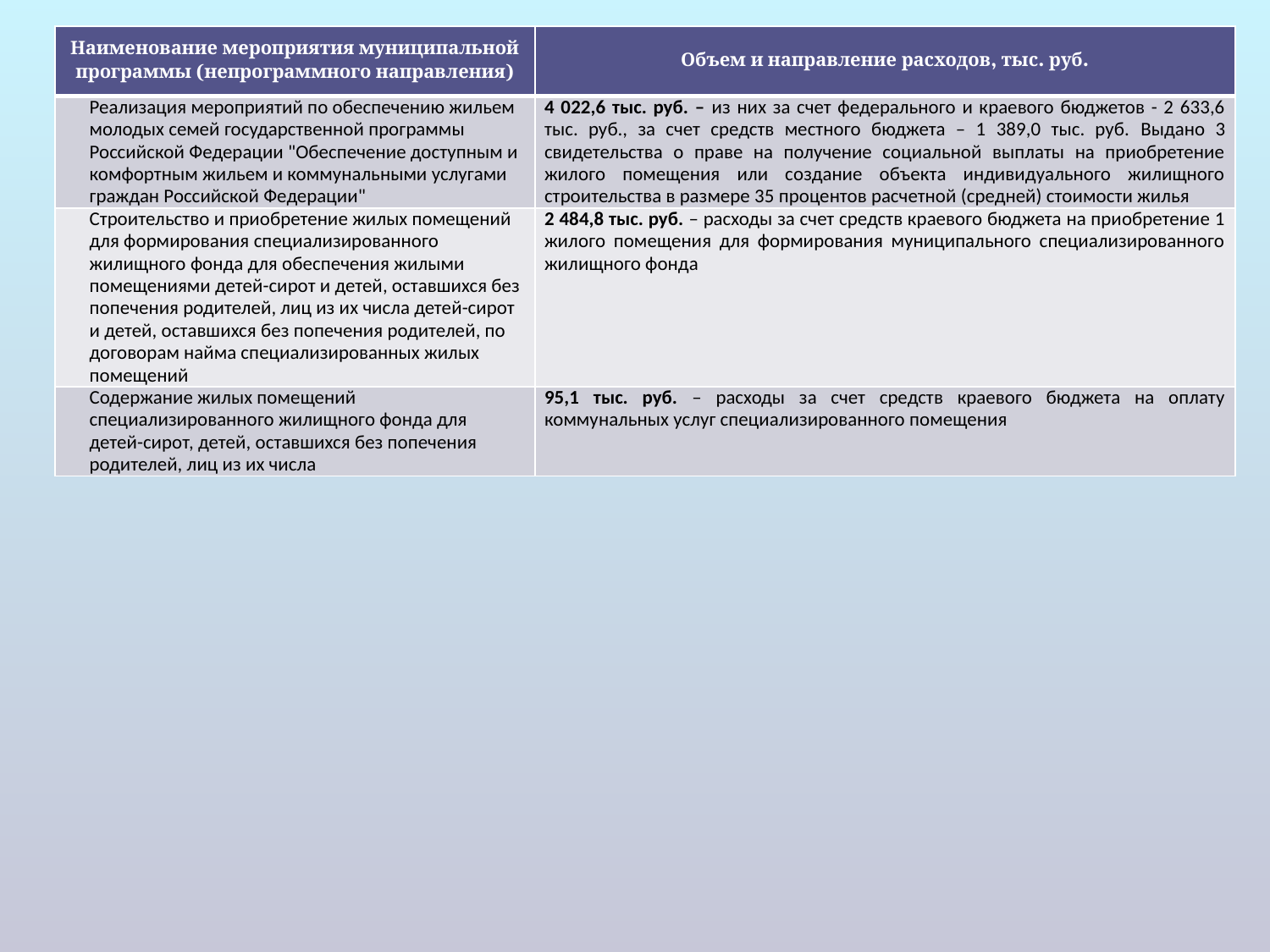

| Наименование мероприятия муниципальной программы (непрограммного направления) | Объем и направление расходов, тыс. руб. |
| --- | --- |
| Реализация мероприятий по обеспечению жильем молодых семей государственной программы Российской Федерации "Обеспечение доступным и комфортным жильем и коммунальными услугами граждан Российской Федерации" | 4 022,6 тыс. руб. – из них за счет федерального и краевого бюджетов - 2 633,6 тыс. руб., за счет средств местного бюджета – 1 389,0 тыс. руб. Выдано 3 свидетельства о праве на получение социальной выплаты на приобретение жилого помещения или создание объекта индивидуального жилищного строительства в размере 35 процентов расчетной (средней) стоимости жилья |
| Строительство и приобретение жилых помещений для формирования специализированного жилищного фонда для обеспечения жилыми помещениями детей-сирот и детей, оставшихся без попечения родителей, лиц из их числа детей-сирот и детей, оставшихся без попечения родителей, по договорам найма специализированных жилых помещений | 2 484,8 тыс. руб. – расходы за счет средств краевого бюджета на приобретение 1 жилого помещения для формирования муниципального специализированного жилищного фонда |
| Содержание жилых помещений специализированного жилищного фонда для детей-сирот, детей, оставшихся без попечения родителей, лиц из их числа | 95,1 тыс. руб. – расходы за счет средств краевого бюджета на оплату коммунальных услуг специализированного помещения |